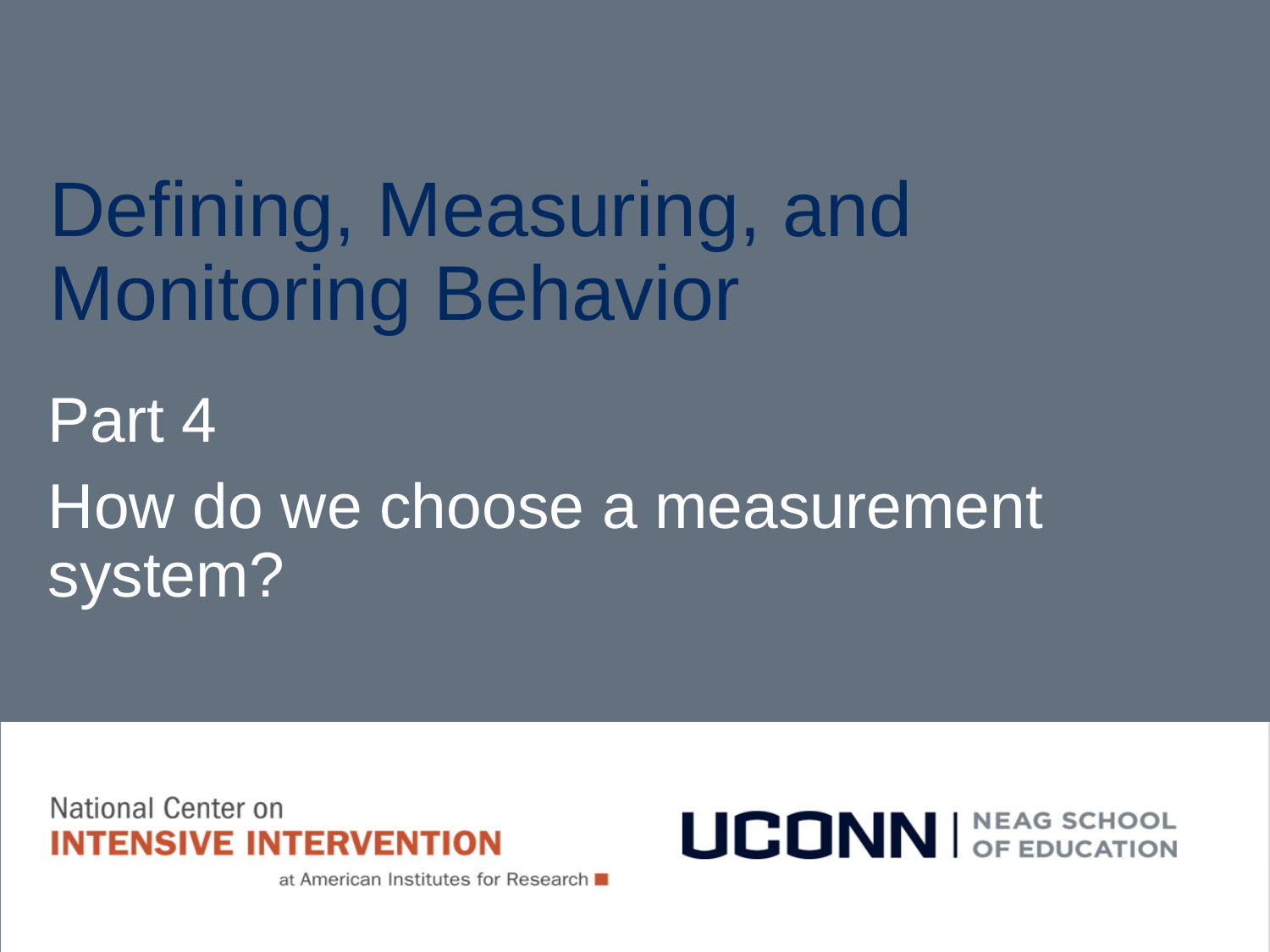

Defining, Measuring, and Monitoring Behavior
Part 4
How do we choose a measurement system?